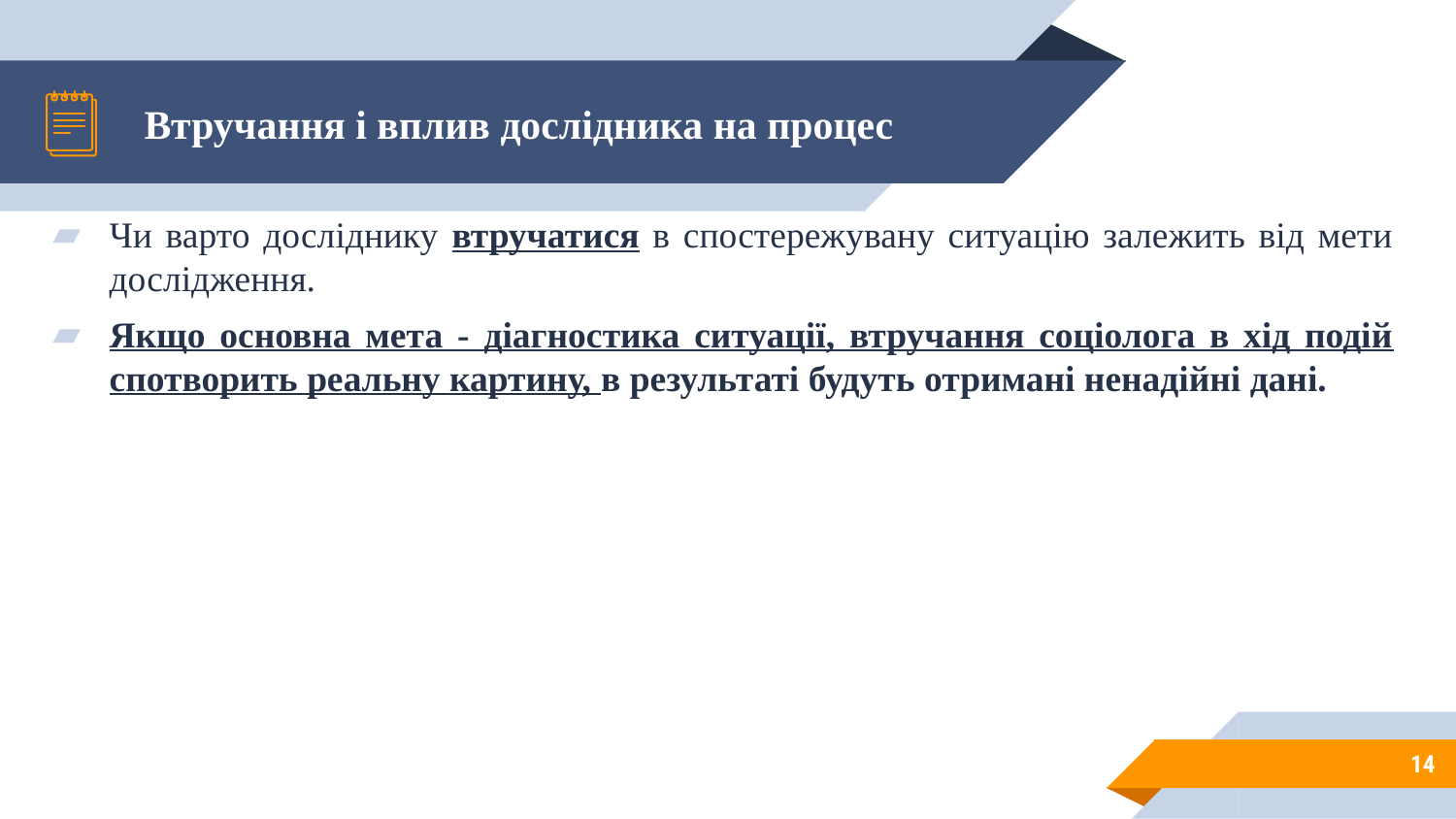

# Втручання і вплив дослідника на процес

Чи варто досліднику втручатися в спостережувану ситуацію залежить від мети дослідження.
Якщо основна мета - діагностика ситуації, втручання соціолога в хід подій спотворить реальну картину, в результаті будуть отримані ненадійні дані.

14